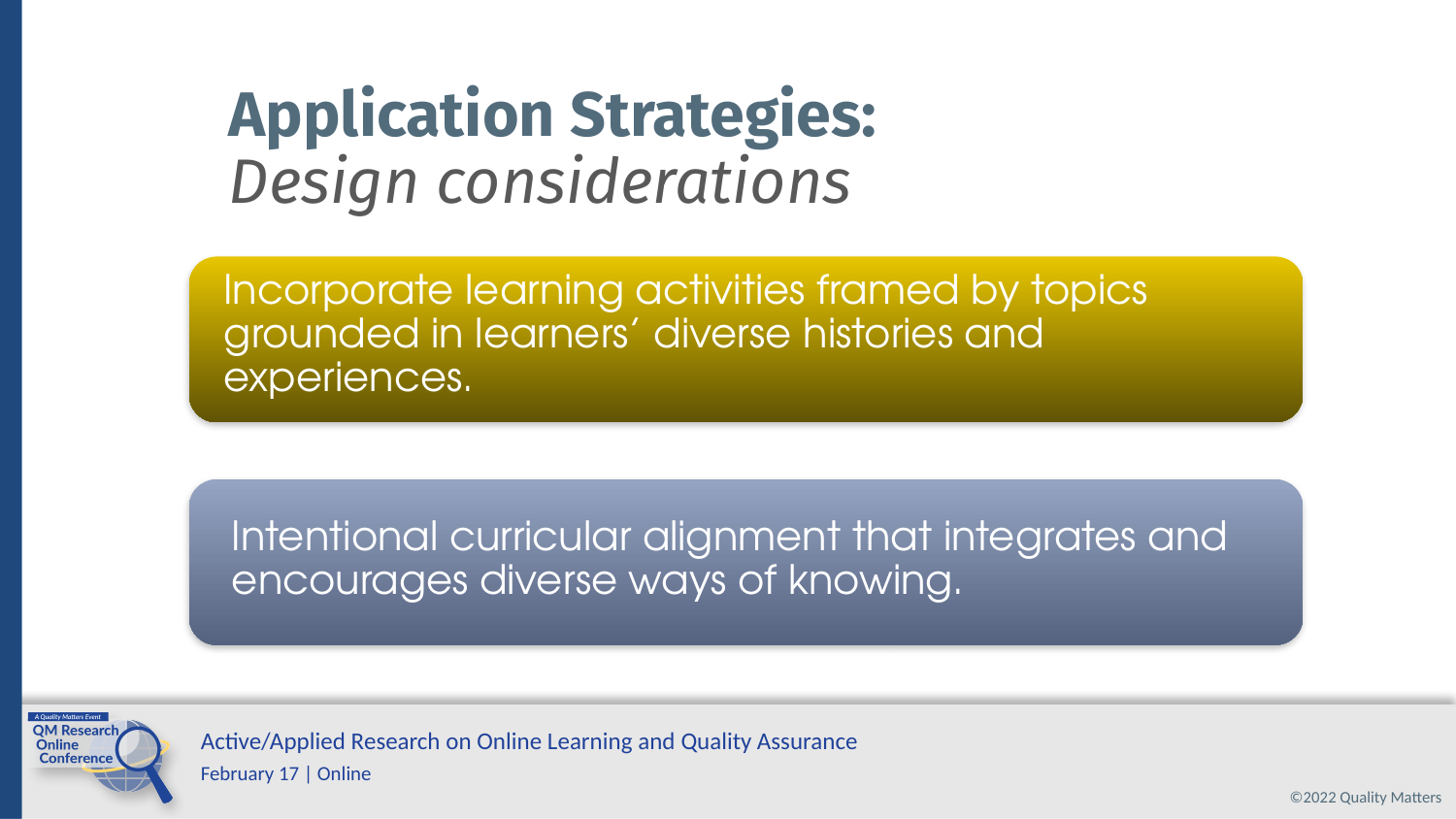

# Application Strategies: Design considerations (continued)

Incorporate learning activities framed by topics grounded in learners’ diverse histories and experiences.
Intentional curricular alignment that integrates and encourages diverse ways of knowing.

27